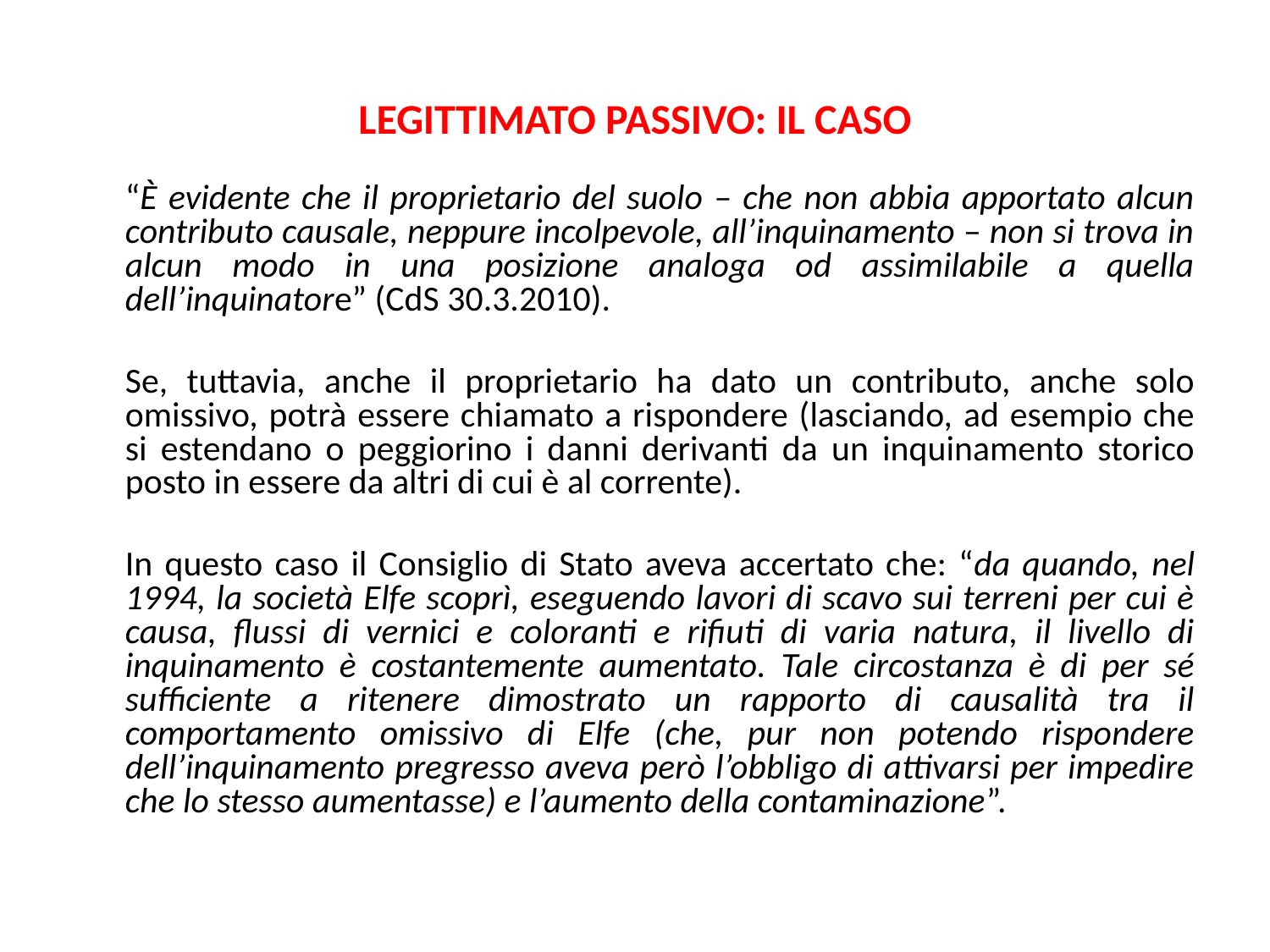

# LEGITTIMATO PASSIVO: IL CASO
	“È evidente che il proprietario del suolo – che non abbia apportato alcun contributo causale, neppure incolpevole, all’inquinamento – non si trova in alcun modo in una posizione analoga od assimilabile a quella dell’inquinatore” (CdS 30.3.2010).

	Se, tuttavia, anche il proprietario ha dato un contributo, anche solo omissivo, potrà essere chiamato a rispondere (lasciando, ad esempio che si estendano o peggiorino i danni derivanti da un inquinamento storico posto in essere da altri di cui è al corrente).

	In questo caso il Consiglio di Stato aveva accertato che: “da quando, nel 1994, la società Elfe scoprì, eseguendo lavori di scavo sui terreni per cui è causa, flussi di vernici e coloranti e rifiuti di varia natura, il livello di inquinamento è costantemente aumentato. Tale circostanza è di per sé sufficiente a ritenere dimostrato un rapporto di causalità tra il comportamento omissivo di Elfe (che, pur non potendo rispondere dell’inquinamento pregresso aveva però l’obbligo di attivarsi per impedire che lo stesso aumentasse) e l’aumento della contaminazione”.